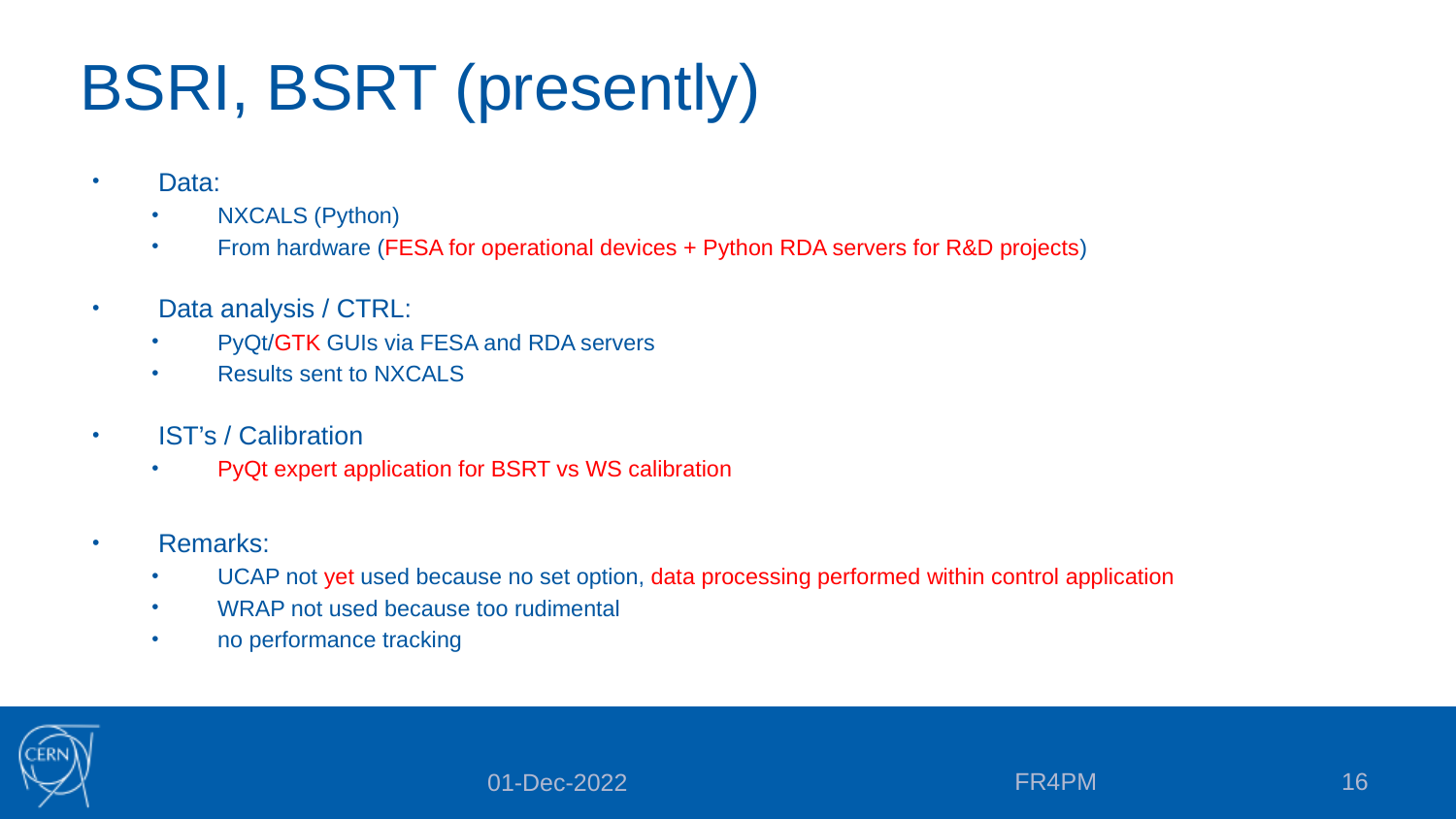

# BSRI, BSRT (presently)
Data:
NXCALS (Python)
From hardware (FESA for operational devices + Python RDA servers for R&D projects)
Data analysis / CTRL:
PyQt/GTK GUIs via FESA and RDA servers
Results sent to NXCALS
IST’s / Calibration
PyQt expert application for BSRT vs WS calibration

Remarks:
UCAP not yet used because no set option, data processing performed within control application
WRAP not used because too rudimental
no performance tracking
FR4PM
16
01-Dec-2022